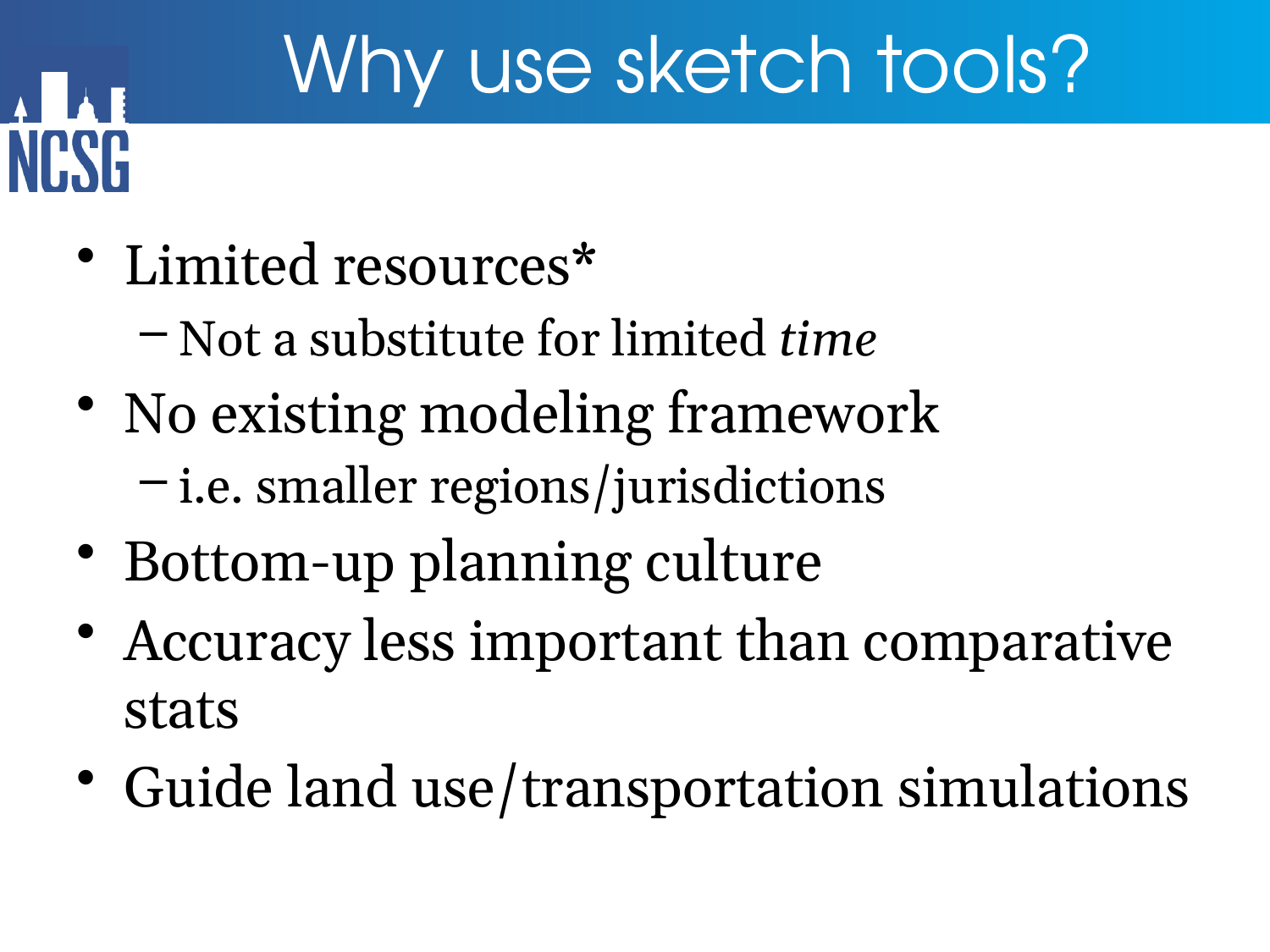

# Why use sketch tools?
Limited resources*
Not a substitute for limited time
No existing modeling framework
i.e. smaller regions/jurisdictions
Bottom-up planning culture
Accuracy less important than comparative stats
Guide land use/transportation simulations